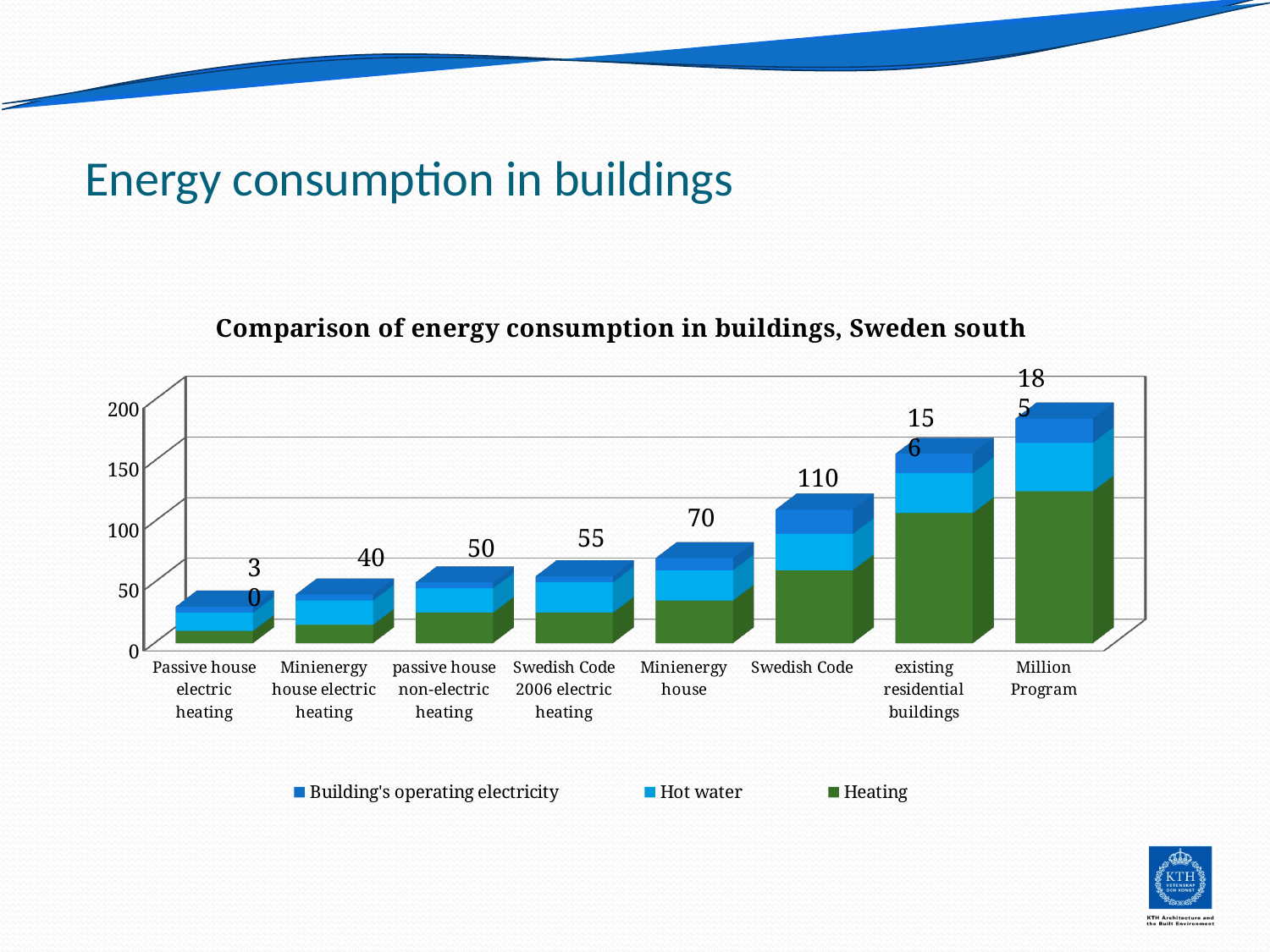

# Energy consumption in buildings

[unsupported chart]

185
156
110
70
55
50
40
30